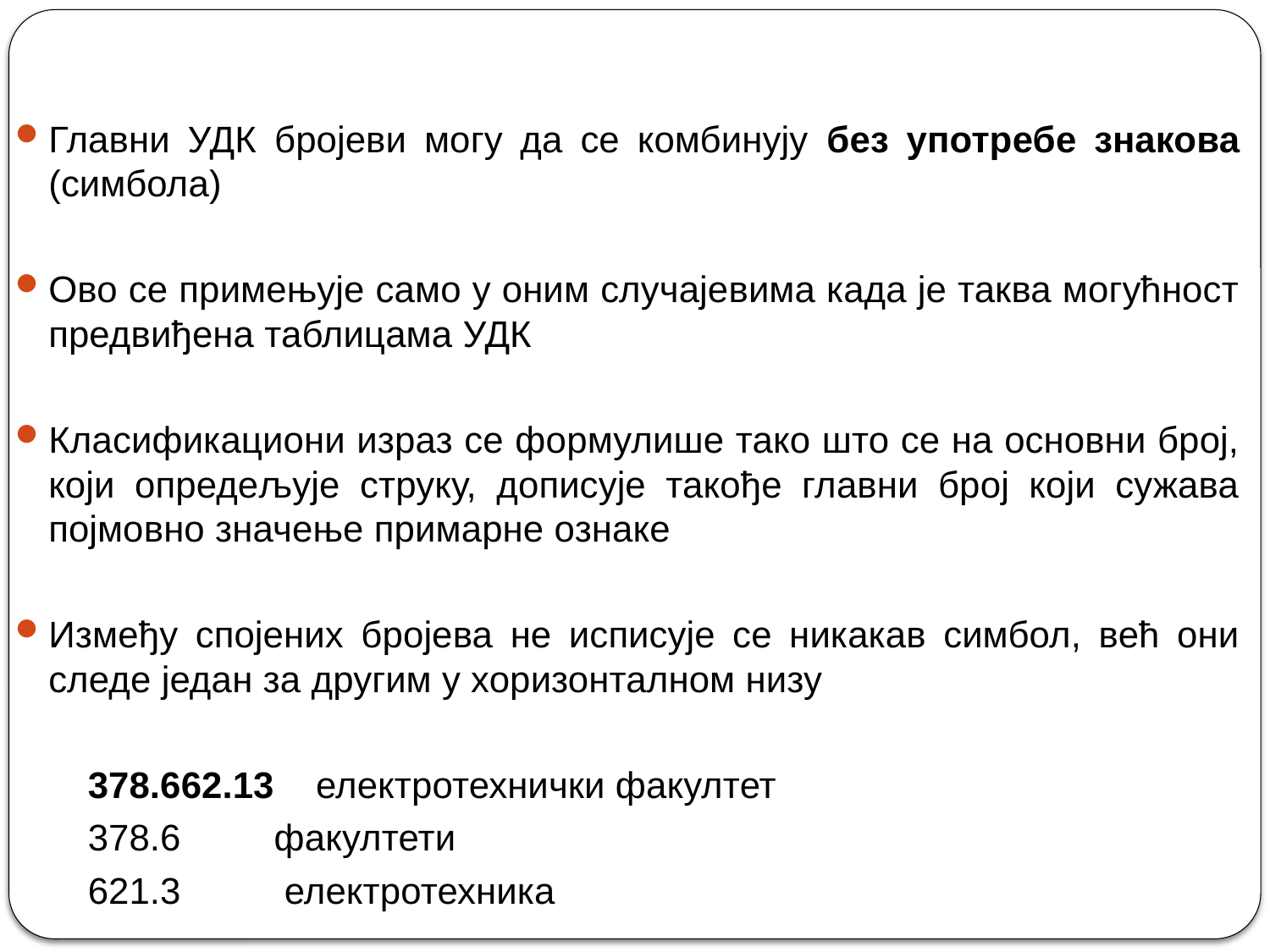

Главни УДК бројеви могу да се комбинују без употребе знакова (симбола)

Ово се примењује само у оним случајевима када је таква могућност предвиђена таблицама УДК

Класификациони израз се формулише тако што се на основни број, који опредељује струку, дописује такође главни број који сужава појмовно значење примарне ознаке

Између спојених бројева не исписује се никакав симбол, већ они следе један за другим у хоризонталном низу

       378.662.13    електротехнички факултет
       378.6         факултети
       621.3          електротехника